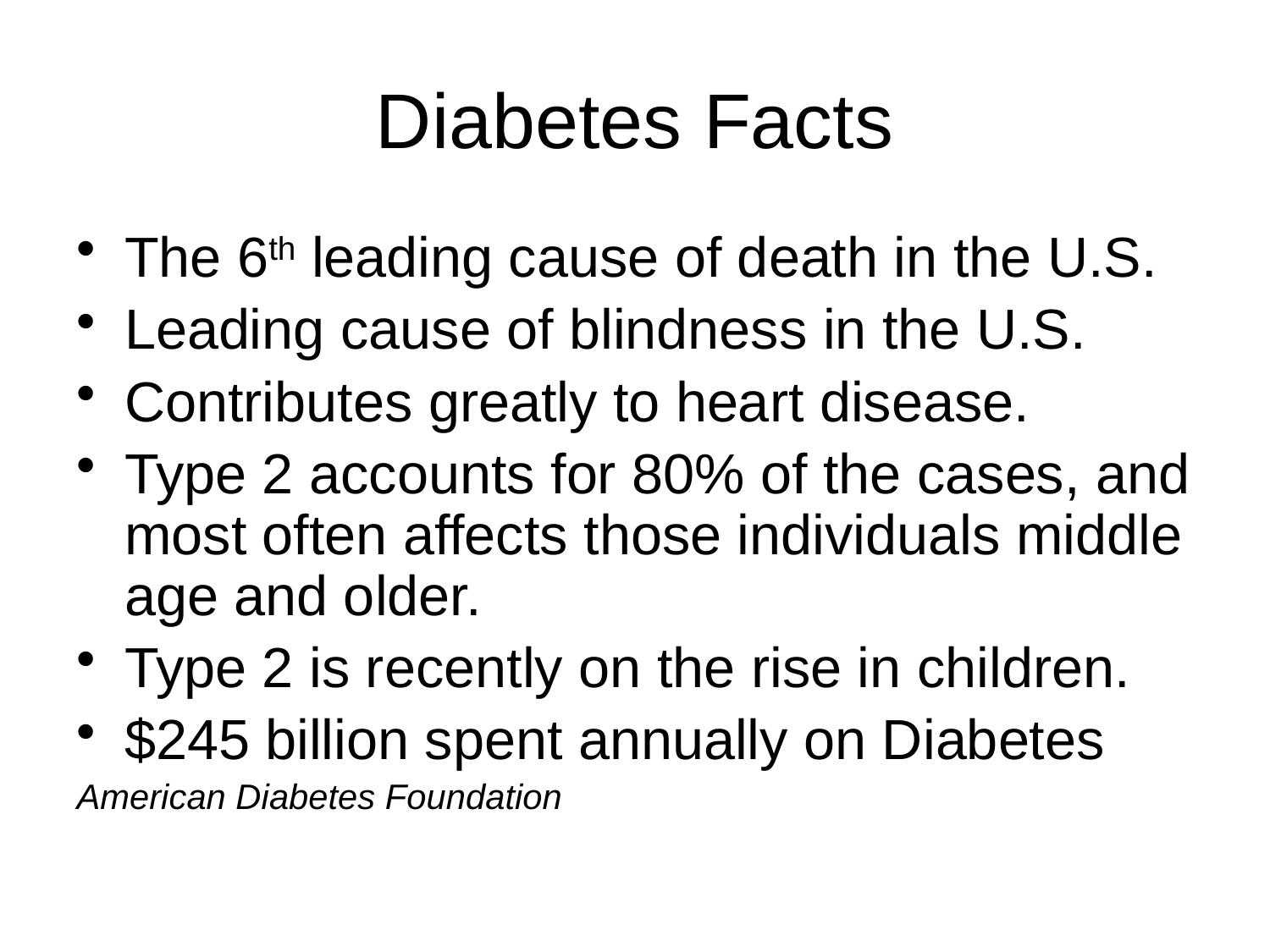

# Diabetes Facts
The 6th leading cause of death in the U.S.
Leading cause of blindness in the U.S.
Contributes greatly to heart disease.
Type 2 accounts for 80% of the cases, and most often affects those individuals middle age and older.
Type 2 is recently on the rise in children.
$245 billion spent annually on Diabetes
American Diabetes Foundation